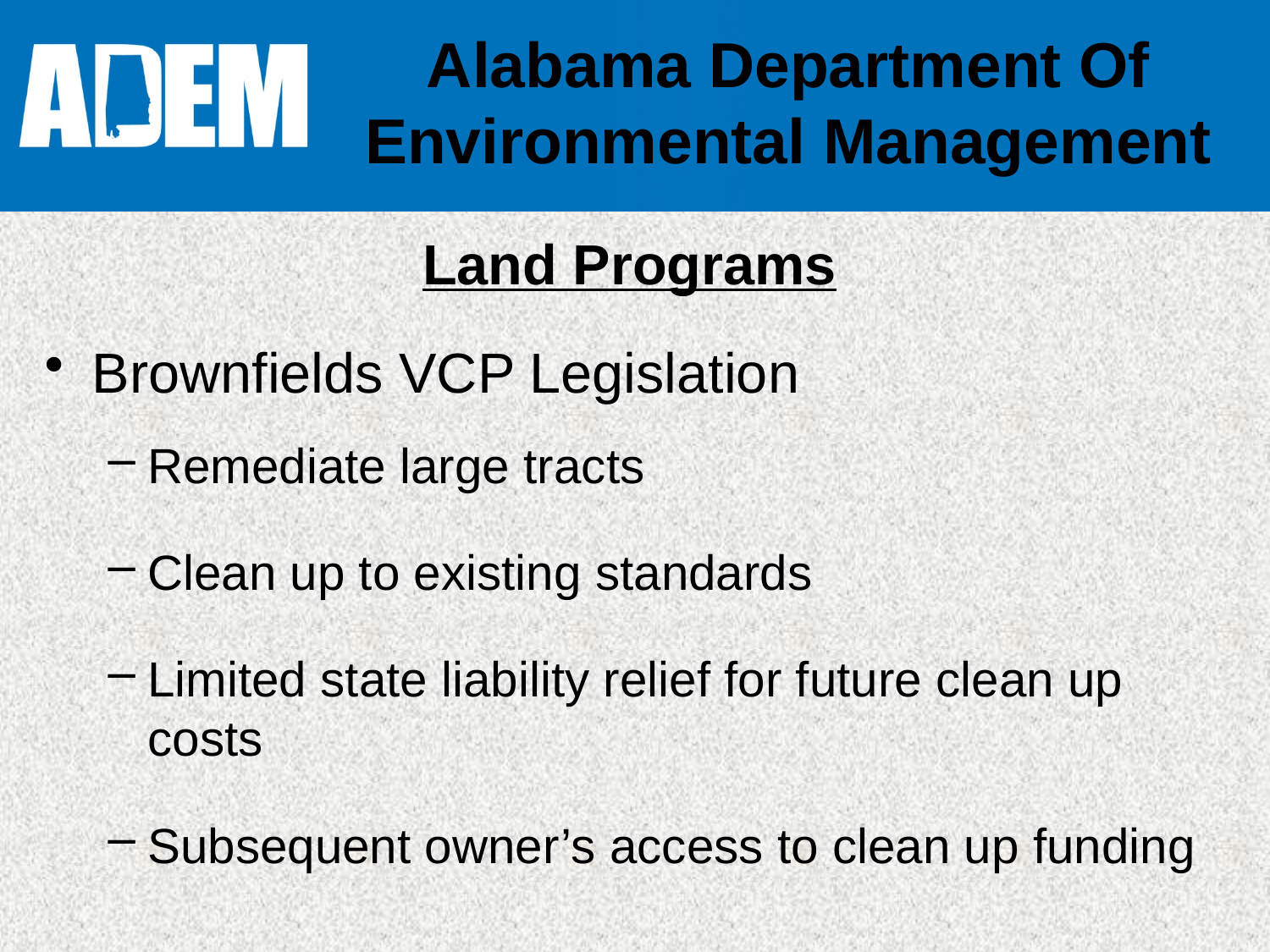

# Alabama Department Of Environmental Management
Land Programs

Brownfields VCP Legislation

Remediate large tracts

Clean up to existing standards

Limited state liability relief for future clean up costs

Subsequent owner’s access to clean up funding